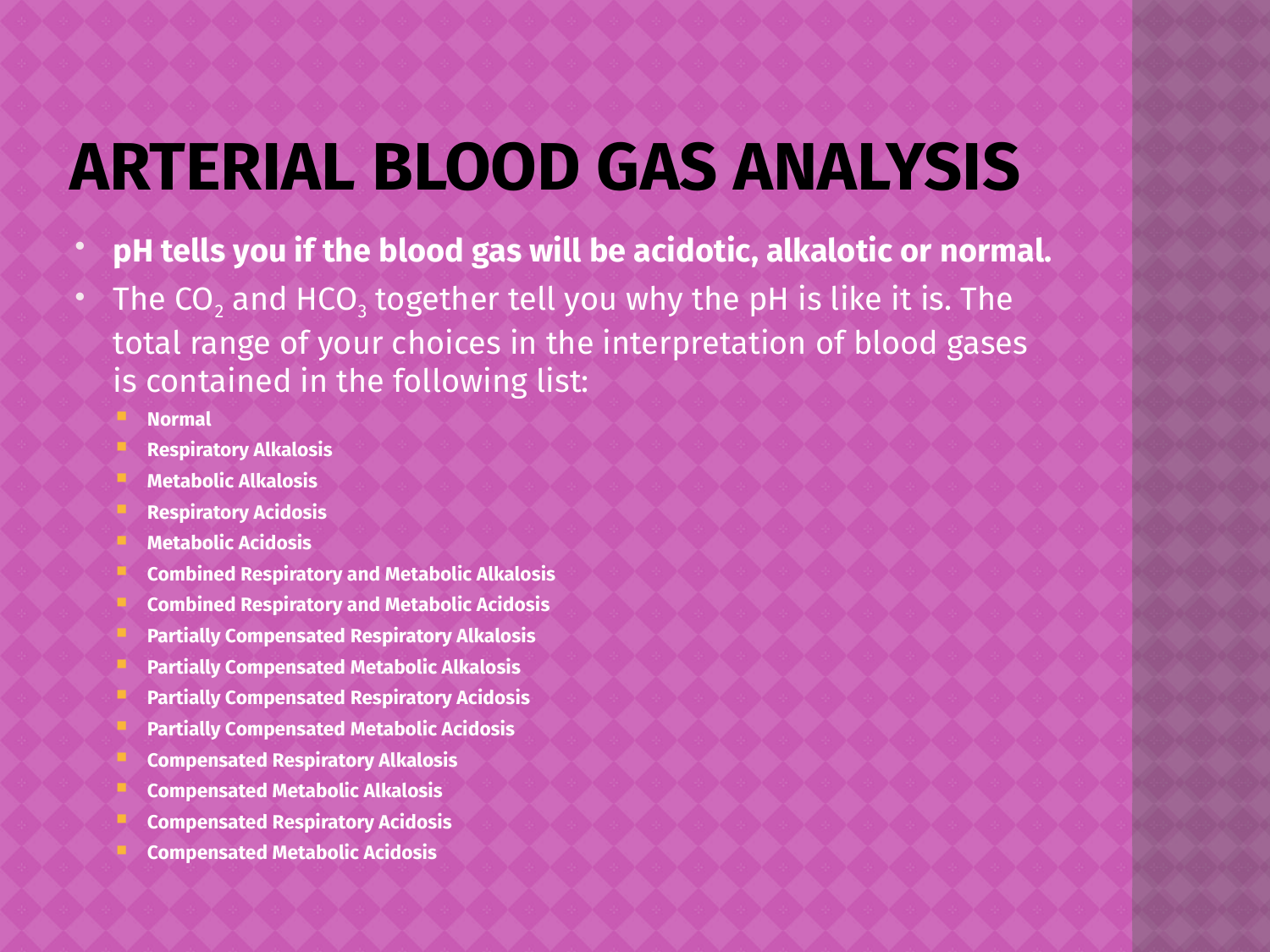

# Arterial Blood Gas Analysis
pH tells you if the blood gas will be acidotic, alkalotic or normal.
The CO2 and HCO3 together tell you why the pH is like it is. The total range of your choices in the interpretation of blood gases is contained in the following list:
Normal
Respiratory Alkalosis
Metabolic Alkalosis
Respiratory Acidosis
Metabolic Acidosis
Combined Respiratory and Metabolic Alkalosis
Combined Respiratory and Metabolic Acidosis
Partially Compensated Respiratory Alkalosis
Partially Compensated Metabolic Alkalosis
Partially Compensated Respiratory Acidosis
Partially Compensated Metabolic Acidosis
Compensated Respiratory Alkalosis
Compensated Metabolic Alkalosis
Compensated Respiratory Acidosis
Compensated Metabolic Acidosis